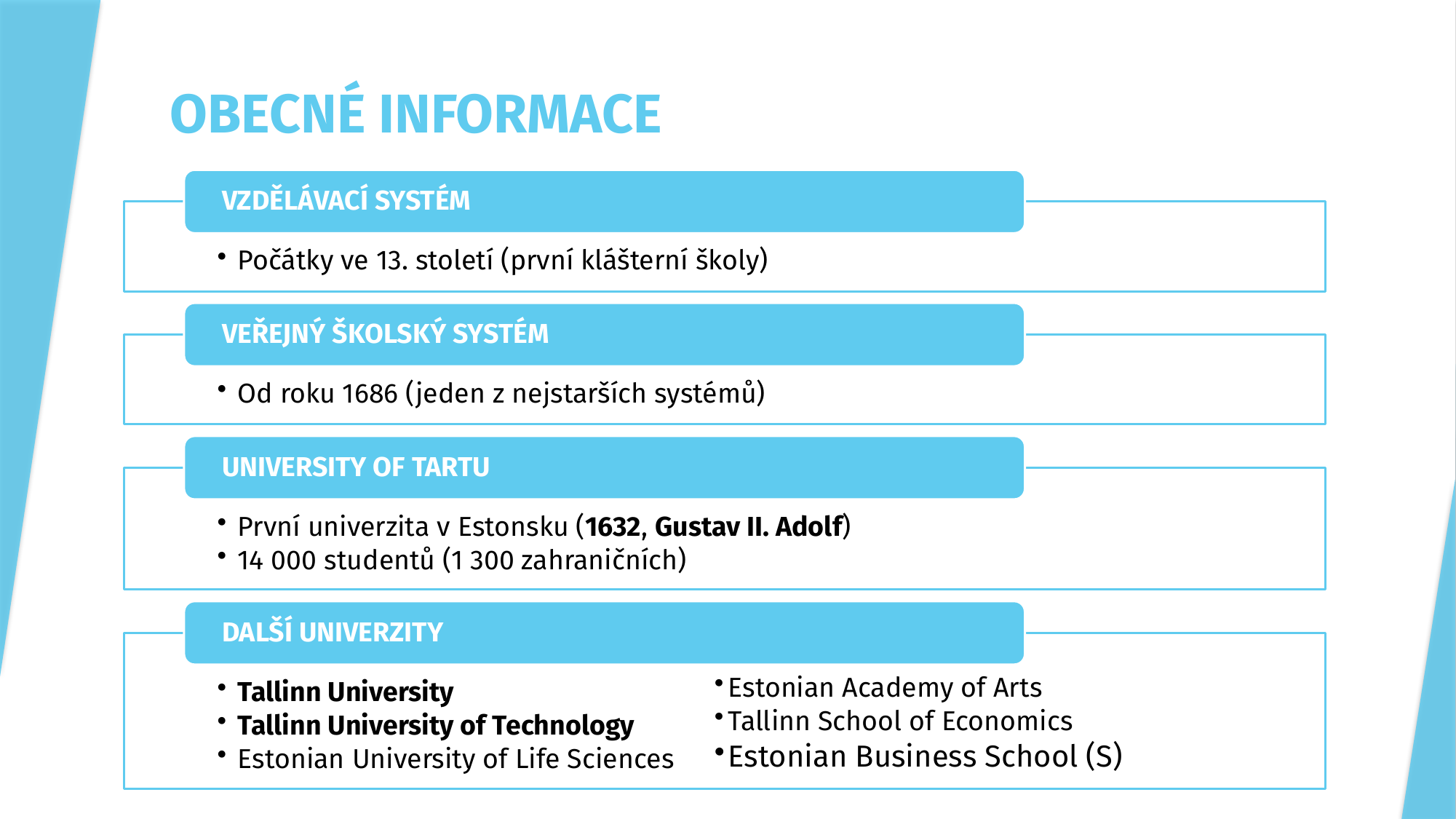

# OBECNÉ INFORMACE
Počátky ve 13. století (první klášterní školy)
VZDĚLÁVACÍ SYSTÉM
Od roku 1686 (jeden z nejstarších systémů)
VEŘEJNÝ ŠKOLSKÝ SYSTÉM
První univerzita v Estonsku (1632, Gustav II. Adolf)
14 000 studentů (1 300 zahraničních)
UNIVERSITY OF TARTU
Tallinn University
Tallinn University of Technology
Estonian University of Life Sciences
DALŠÍ UNIVERZITY

Estonian Academy of Arts
Tallinn School of Economics
Estonian Business School (S)